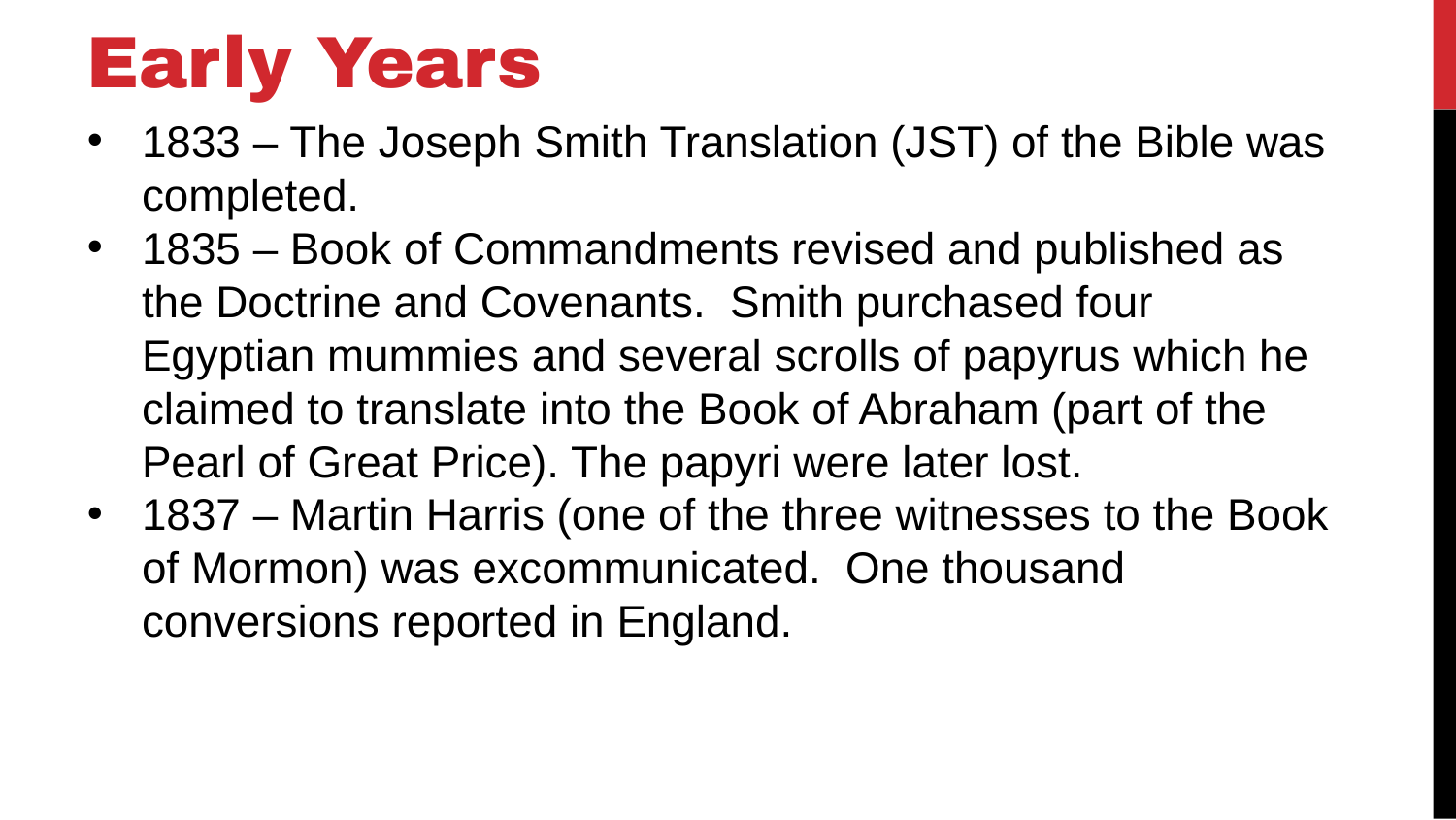

8
Early Years
1833 – The Joseph Smith Translation (JST) of the Bible was completed.
1835 – Book of Commandments revised and published as the Doctrine and Covenants.  Smith purchased four Egyptian mummies and several scrolls of papyrus which he claimed to translate into the Book of Abraham (part of the Pearl of Great Price). The papyri were later lost.
1837 – Martin Harris (one of the three witnesses to the Book of Mormon) was excommunicated.  One thousand conversions reported in England.